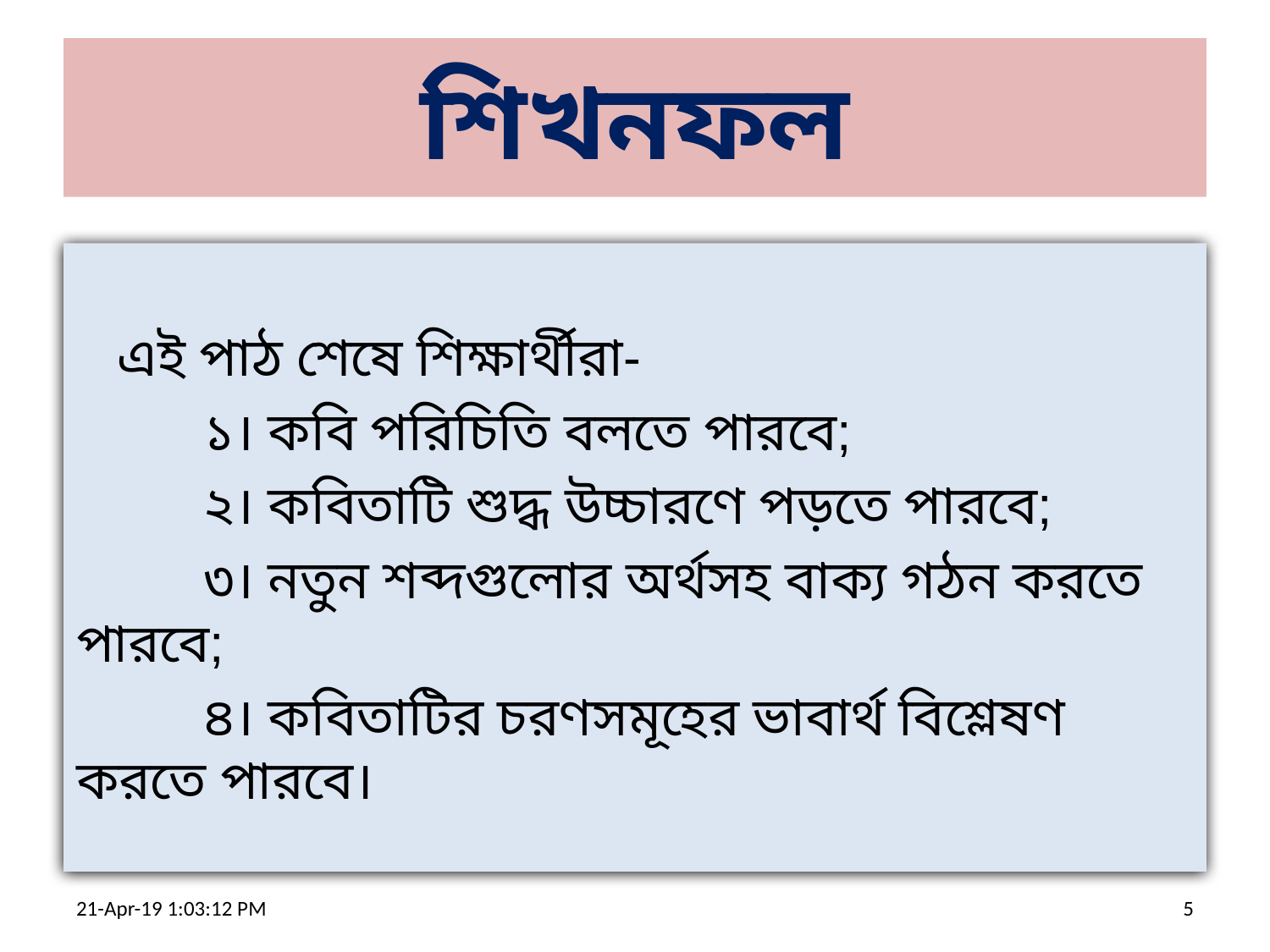

# শিখনফল

   এই পাঠ শেষে শিক্ষার্থীরা-
	১। কবি পরিচিতি বলতে পারবে;
	২। কবিতাটি শুদ্ধ উচ্চারণে পড়তে পারবে;
	৩। নতুন শব্দগুলোর অর্থসহ বাক্য গঠন করতে পারবে;
	৪। কবিতাটির চরণসমূহের ভাবার্থ বিশ্লেষণ করতে পারবে।

21-Apr-19 1:03:12 PM
5